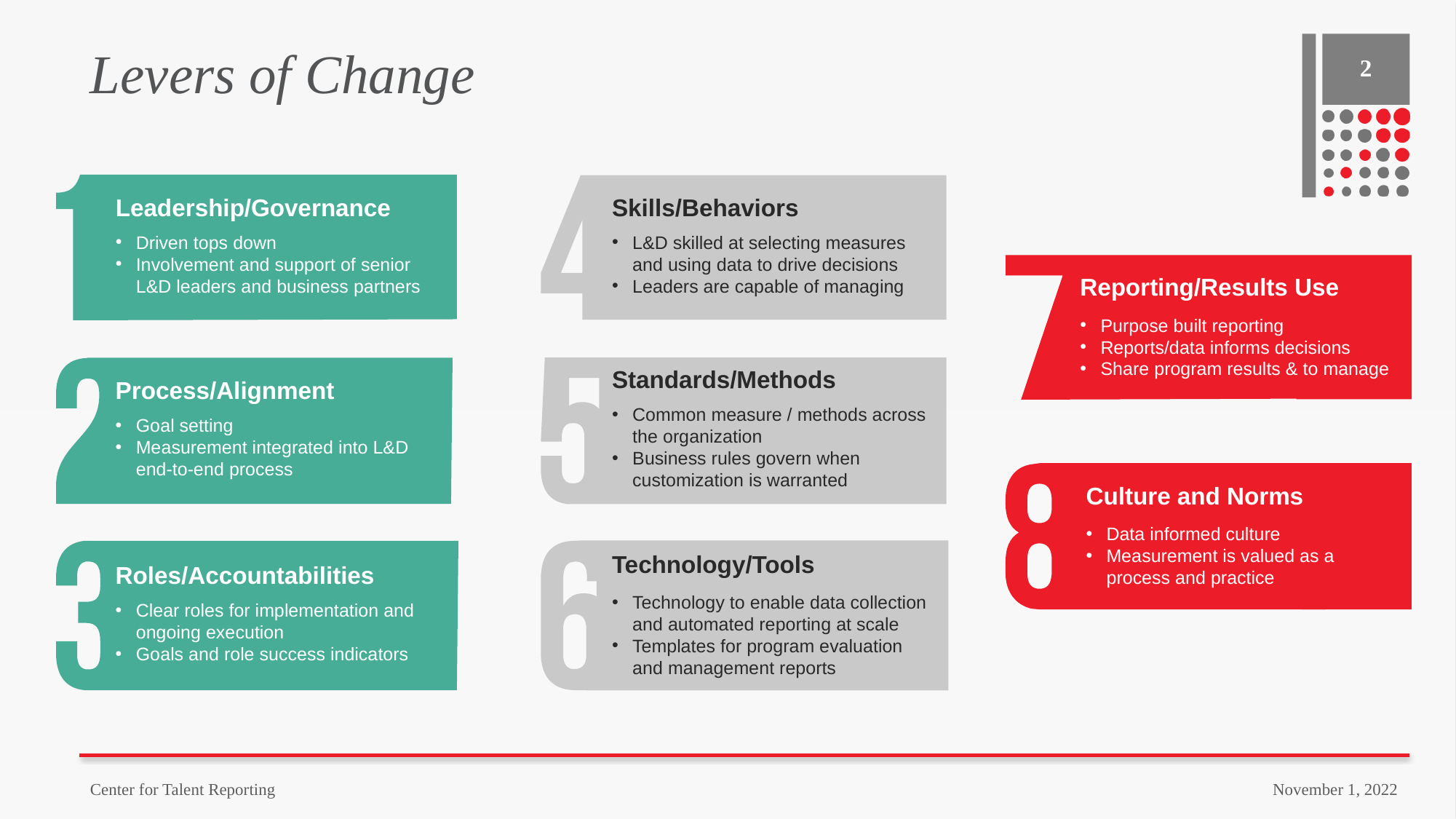

# Levers of Change
2

Leadership/Governance
Driven tops down
Involvement and support of senior L&D leaders and business partners
Skills/Behaviors
L&D skilled at selecting measures and using data to drive decisions
Leaders are capable of managing

Reporting/Results Use
Purpose built reporting
Reports/data informs decisions
Share program results & to manage

Standards/Methods
Common measure / methods across the organization
Business rules govern when customization is warranted
Process/Alignment
Goal setting
Measurement integrated into L&D end-to-end process

Culture and Norms
Data informed culture
Measurement is valued as a process and practice

Technology/Tools
Technology to enable data collection and automated reporting at scale
Templates for program evaluation and management reports
Roles/Accountabilities
Clear roles for implementation and ongoing execution
Goals and role success indicators
Center for Talent Reporting
November 1, 2022